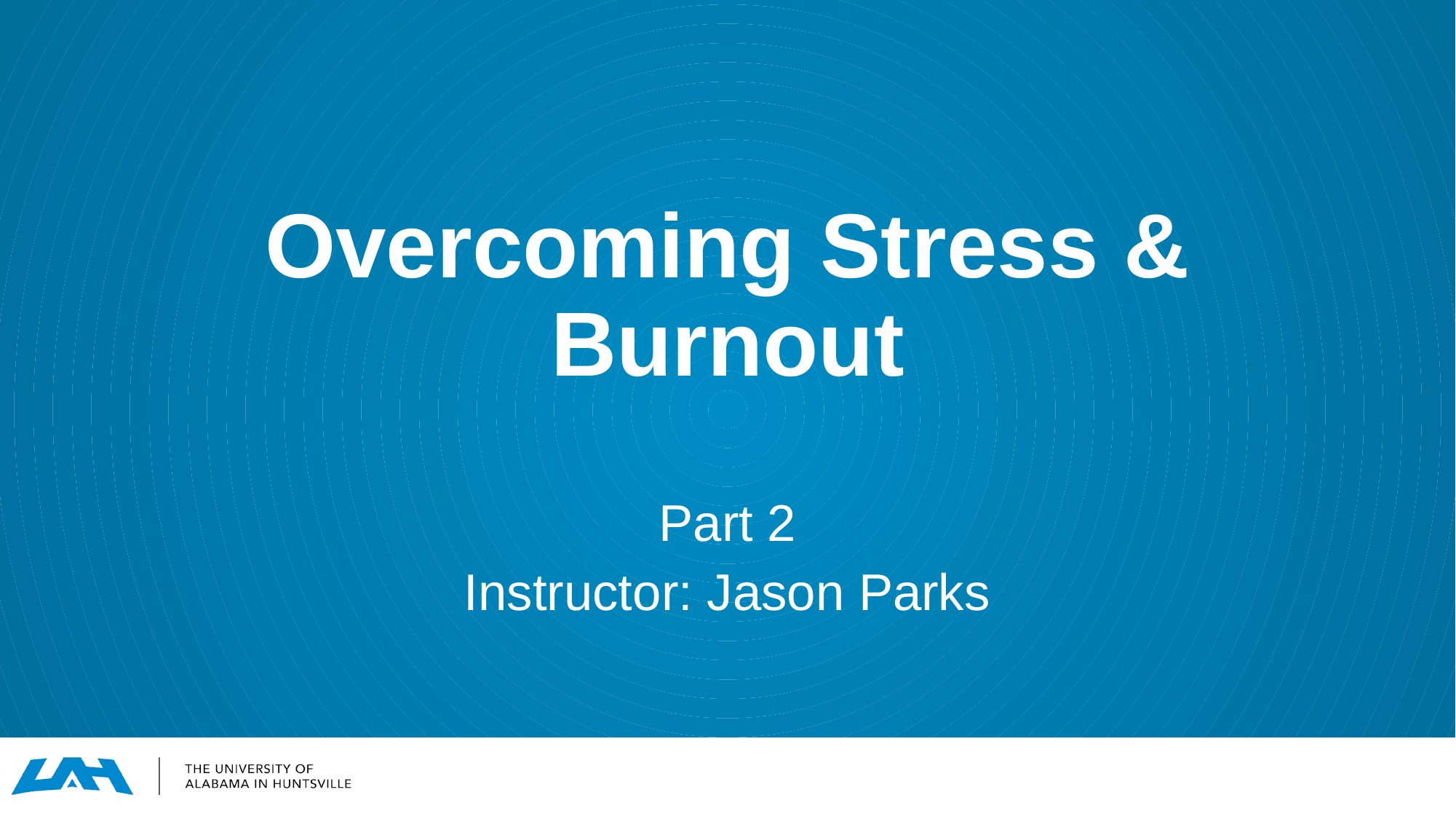

Overcoming Stress & Burnout
Part 2
Instructor: Jason Parks